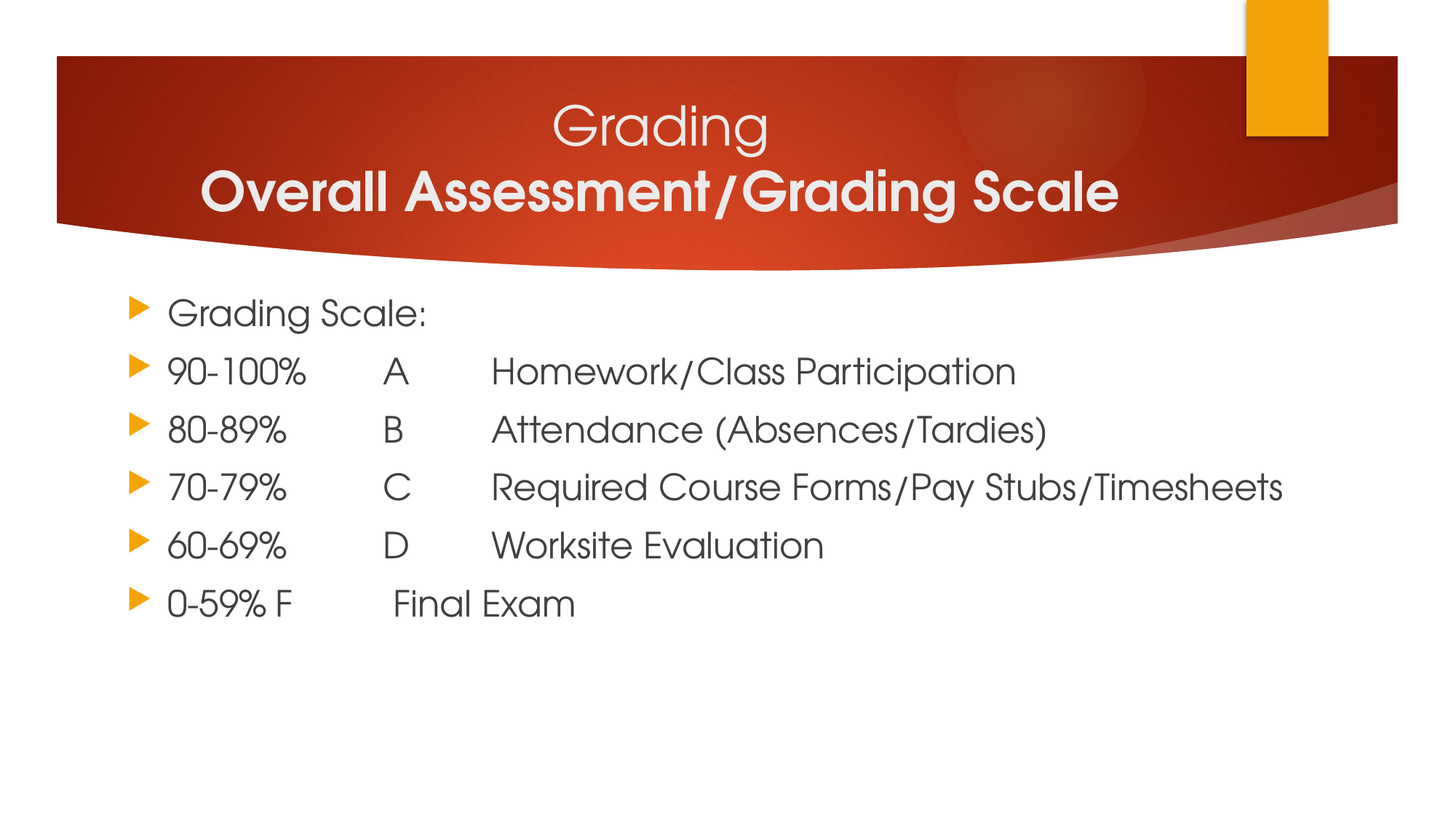

# Grading Overall Assessment/Grading Scale
Grading Scale:
90-100%	A			Homework/Class Participation
80-89%		B			Attendance (Absences/Tardies)
70-79%		C			Required Course Forms/Pay Stubs/Timesheets
60-69%		D			Worksite Evaluation
0-59%		F			 Final Exam